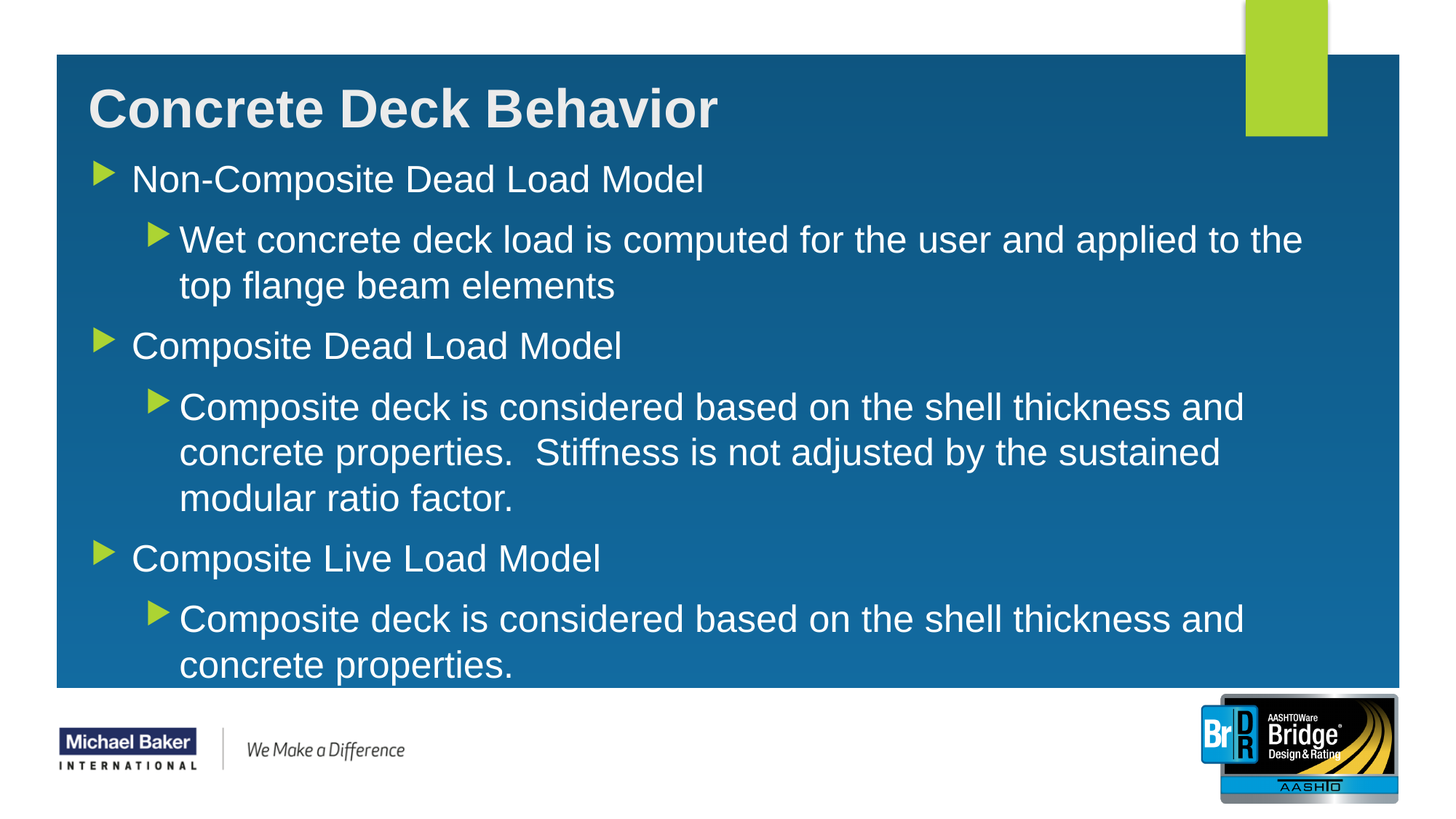

33
# Concrete Deck Behavior
Non-Composite Dead Load Model
Wet concrete deck load is computed for the user and applied to the top flange beam elements
Composite Dead Load Model
Composite deck is considered based on the shell thickness and concrete properties.  Stiffness is not adjusted by the sustained modular ratio factor.
Composite Live Load Model
Composite deck is considered based on the shell thickness and concrete properties.